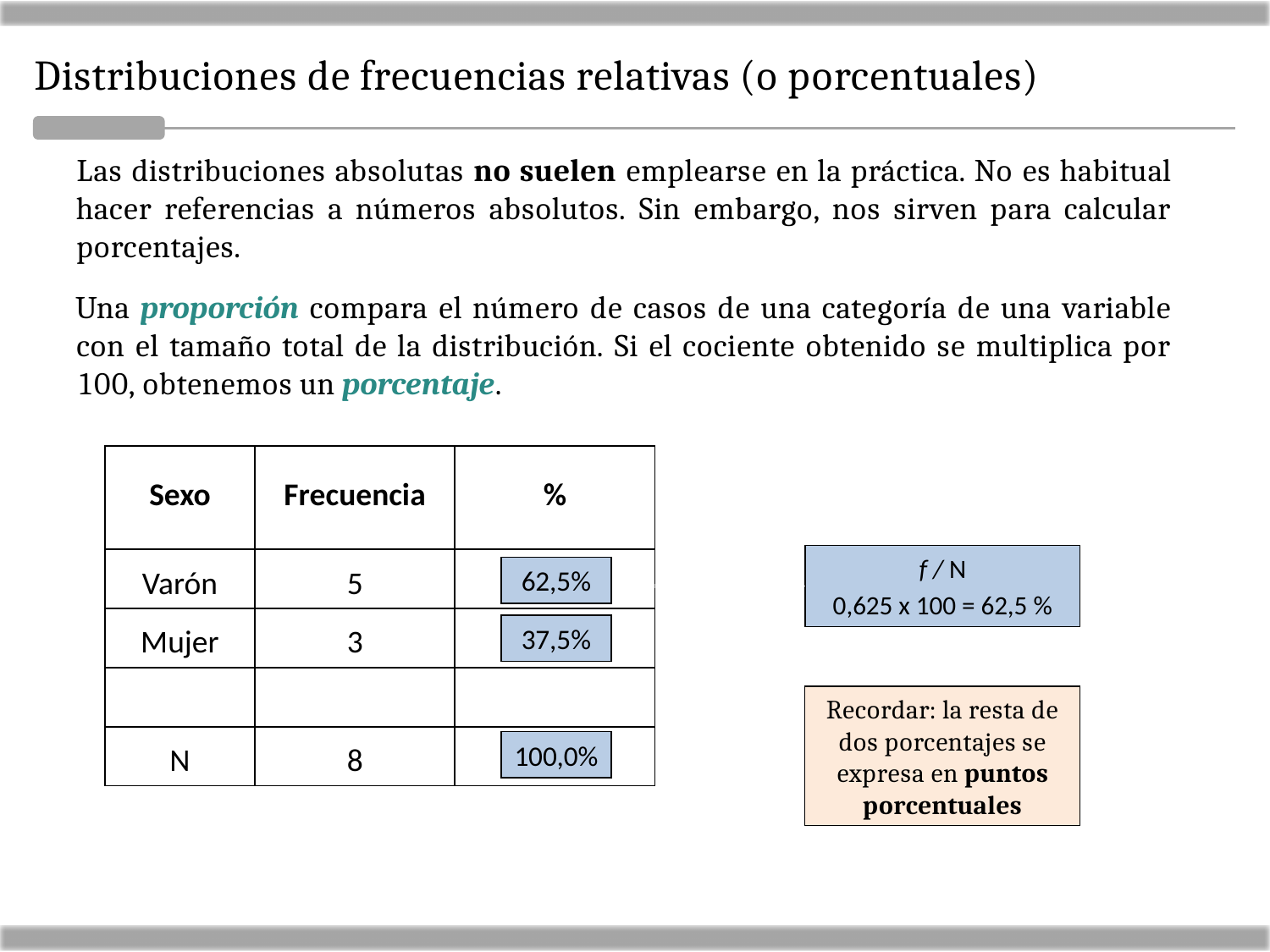

Distribuciones de frecuencias relativas (o porcentuales)

Las distribuciones absolutas no suelen emplearse en la práctica. No es habitual hacer referencias a números absolutos. Sin embargo, nos sirven para calcular porcentajes.
Una proporción compara el número de casos de una categoría de una variable con el tamaño total de la distribución. Si el cociente obtenido se multiplica por 100, obtenemos un porcentaje.
| Sexo | Frecuencia | % |
| --- | --- | --- |
| Varón | 5 |  |
| Mujer | 3 |  |
|  |  |  |
| N | 8 |  |
f / N
0,625 x 100 = 62,5 %
62,5%
37,5%
Recordar: la resta de dos porcentajes se expresa en puntos porcentuales
100,0%